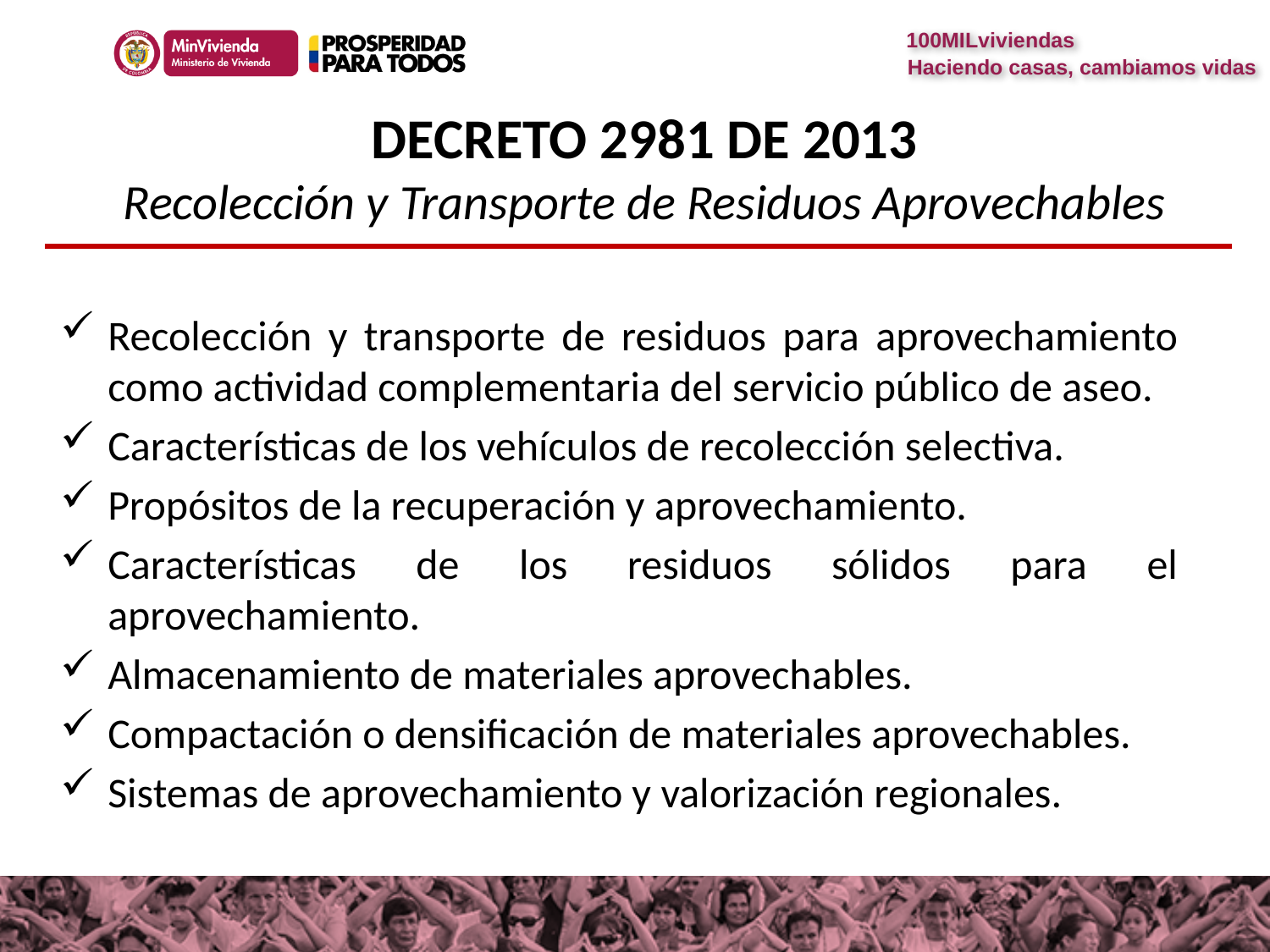

DECRETO 2981 DE 2013
Recolección y Transporte de Residuos Aprovechables
Recolección y transporte de residuos para aprovechamiento como actividad complementaria del servicio público de aseo.
Características de los vehículos de recolección selectiva.
Propósitos de la recuperación y aprovechamiento.
Características de los residuos sólidos para el aprovechamiento.
Almacenamiento de materiales aprovechables.
Compactación o densificación de materiales aprovechables.
Sistemas de aprovechamiento y valorización regionales.